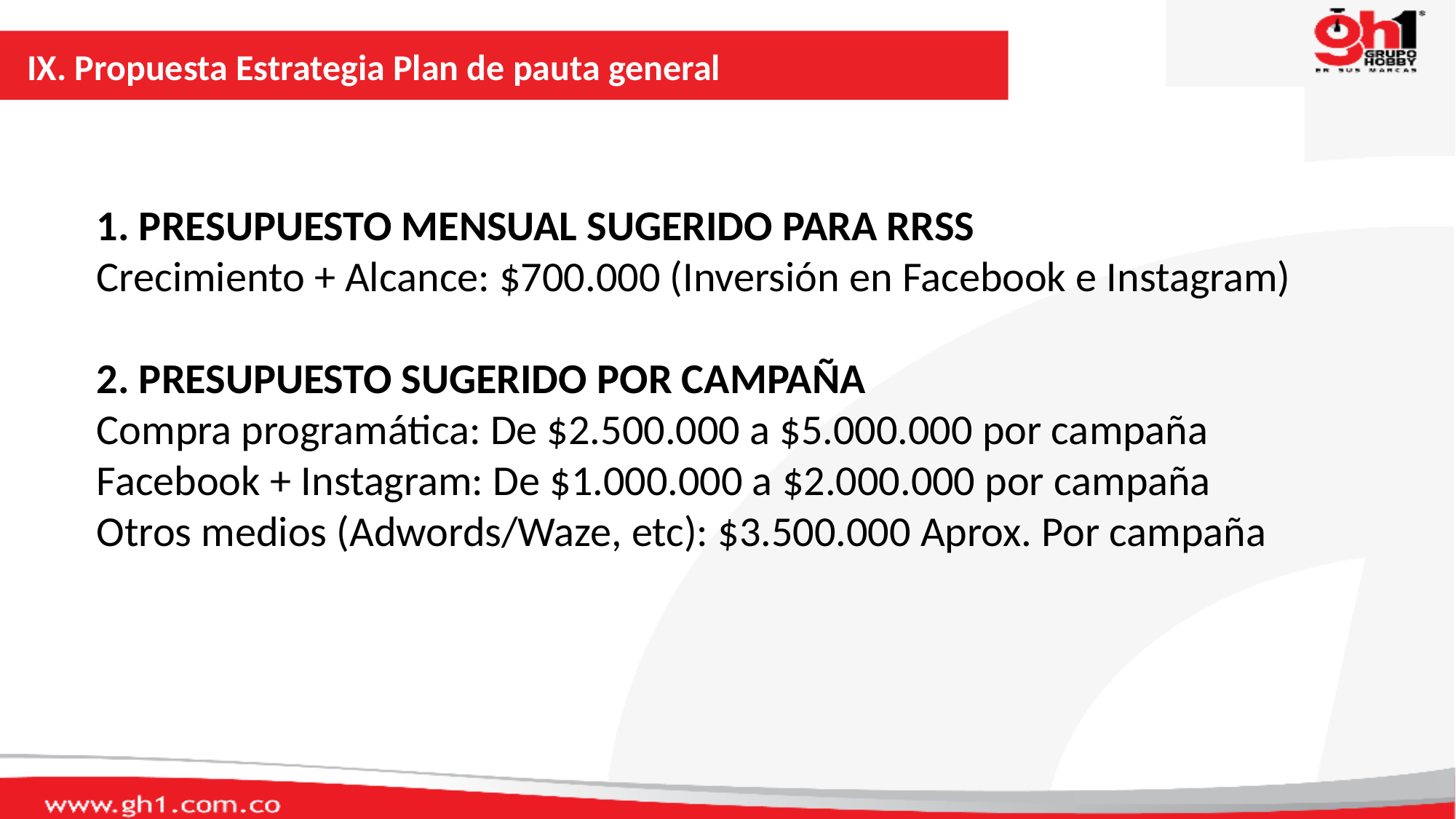

IX. Propuesta Estrategia Plan de pauta general
1. PRESUPUESTO MENSUAL SUGERIDO PARA RRSS
Crecimiento + Alcance: $700.000 (Inversión en Facebook e Instagram)

2. PRESUPUESTO SUGERIDO POR CAMPAÑA
Compra programática: De $2.500.000 a $5.000.000 por campaña
Facebook + Instagram: De $1.000.000 a $2.000.000 por campaña
Otros medios (Adwords/Waze, etc): $3.500.000 Aprox. Por campaña